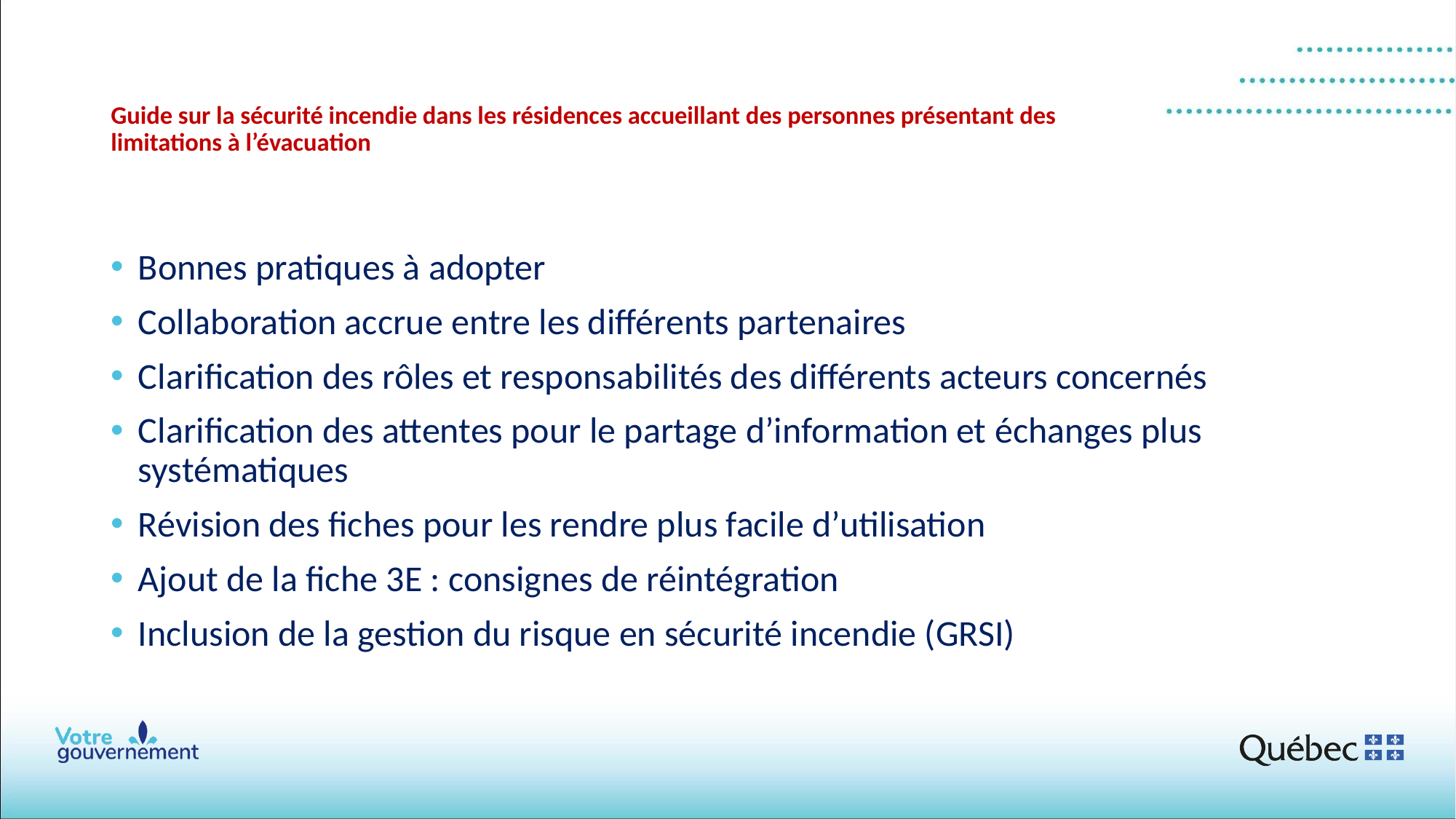

# Guide sur la sécurité incendie dans les résidences accueillant des personnes présentant des limitations à l’évacuation
Bonnes pratiques à adopter
Collaboration accrue entre les différents partenaires
Clarification des rôles et responsabilités des différents acteurs concernés
Clarification des attentes pour le partage d’information et échanges plus systématiques
Révision des fiches pour les rendre plus facile d’utilisation
Ajout de la fiche 3E : consignes de réintégration
Inclusion de la gestion du risque en sécurité incendie (GRSI)